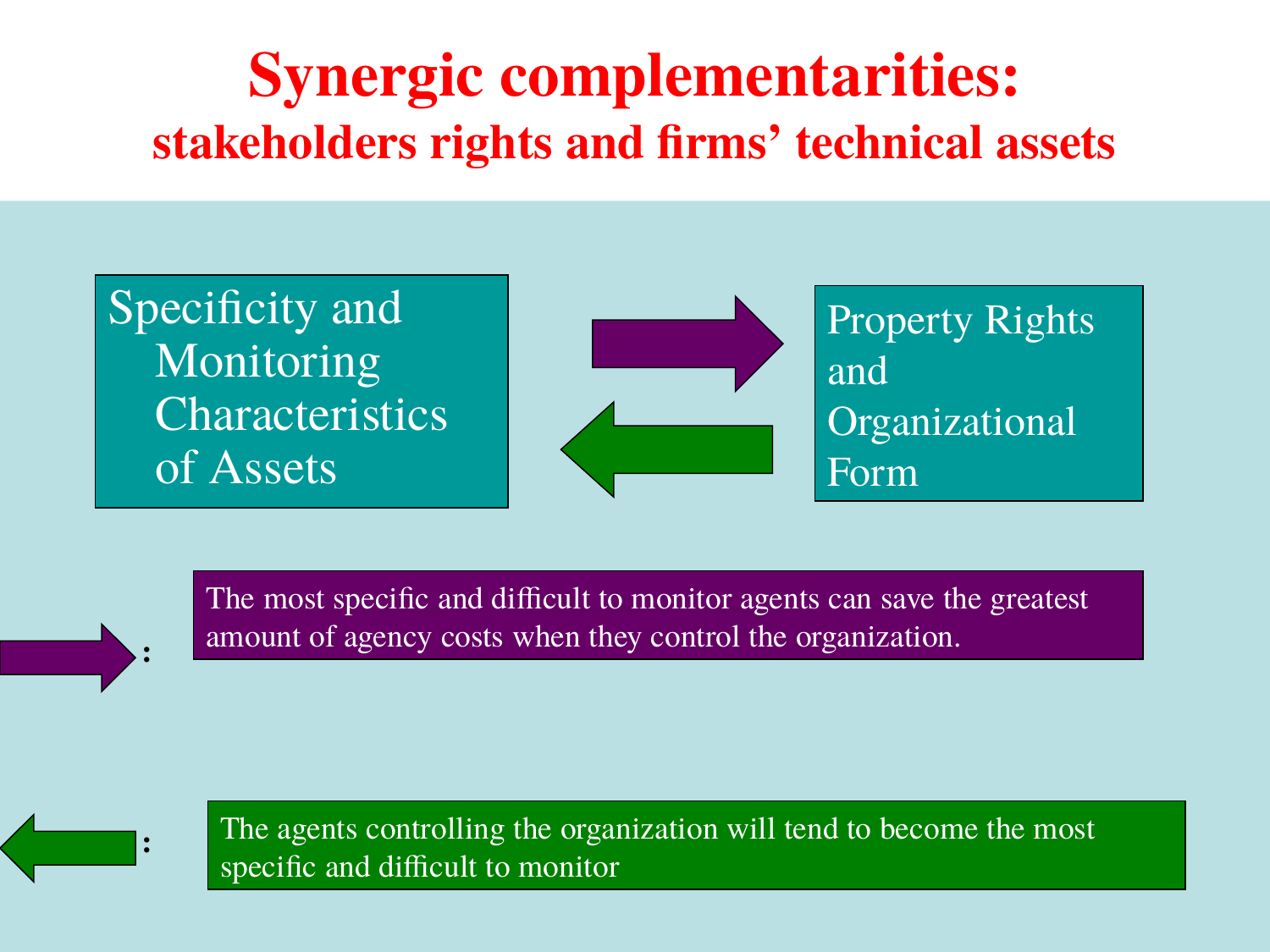

# Synergic complementarities: stakeholders rights and firms’ technical assets
Specificity and Monitoring Characteristics of Assets

Property Rights and
Organizational Form

The most specific and difficult to monitor agents can save the greatest amount of agency costs when they control the organization.

:
The agents controlling the organization will tend to become the most specific and difficult to monitor

: